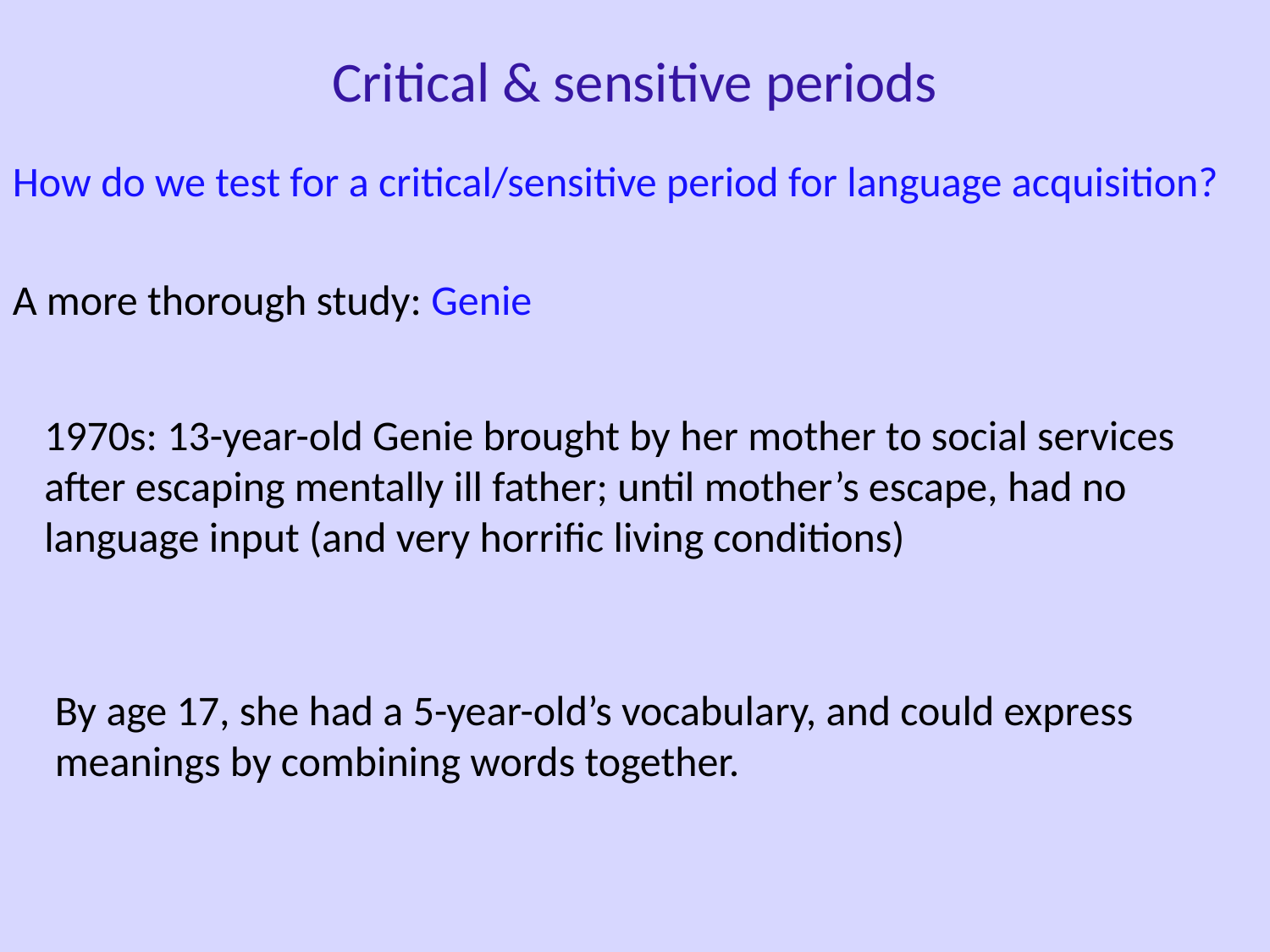

Critical & sensitive periods
How do we test for a critical/sensitive period for language acquisition?

A more thorough study: Genie

1970s: 13-year-old Genie brought by her mother to social services after escaping mentally ill father; until mother’s escape, had no language input (and very horrific living conditions)
By age 17, she had a 5-year-old’s vocabulary, and could express meanings by combining words together.